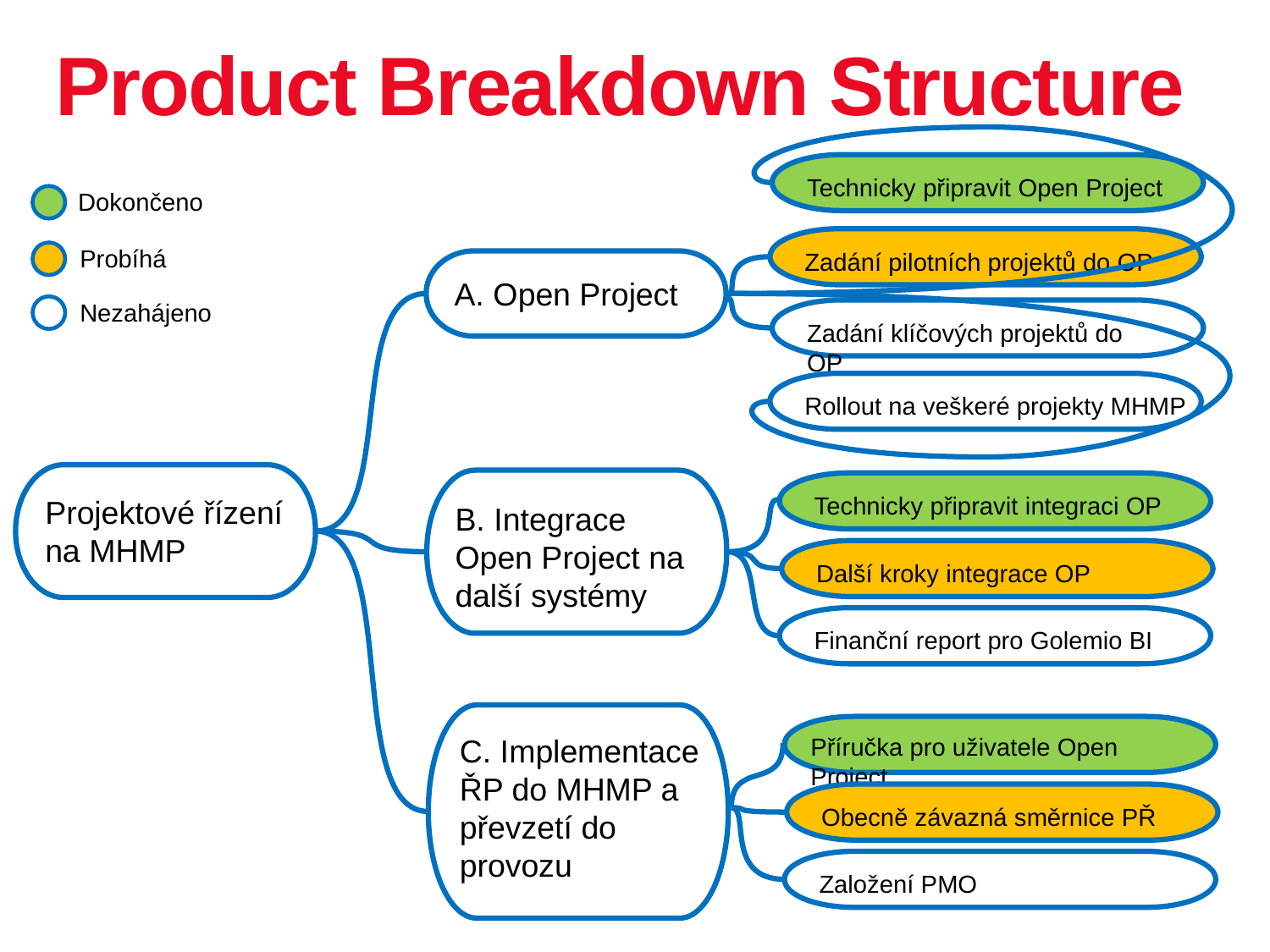

# Product Breakdown Structure

Technicky připravit Open Project
Dokončeno

Zadání pilotních projektů do OP
Probíhá

A. Open Project
Nezahájeno

Zadání klíčových projektů do OP

Rollout na veškeré projekty MHMP

B. Integrace Open Project na další systémy

Technicky připravit integraci OP
Projektové řízení na MHMP

Další kroky integrace OP

Finanční report pro Golemio BI

C. Implementace ŘP do MHMP a převzetí do provozu

Příručka pro uživatele Open Project

Obecně závazná směrnice PŘ

Založení PMO